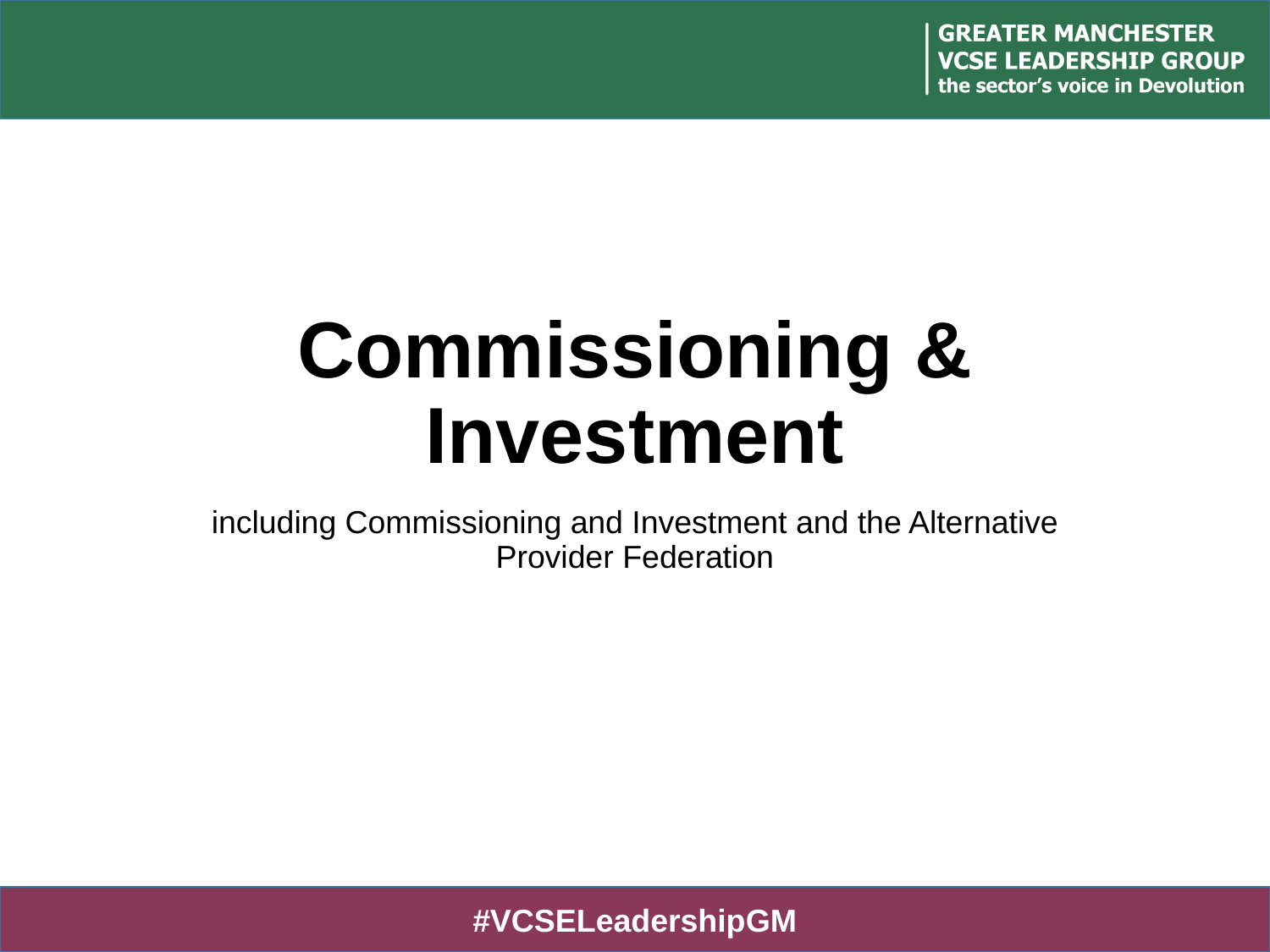

# Commissioning & Investment
including Commissioning and Investment and the Alternative Provider Federation